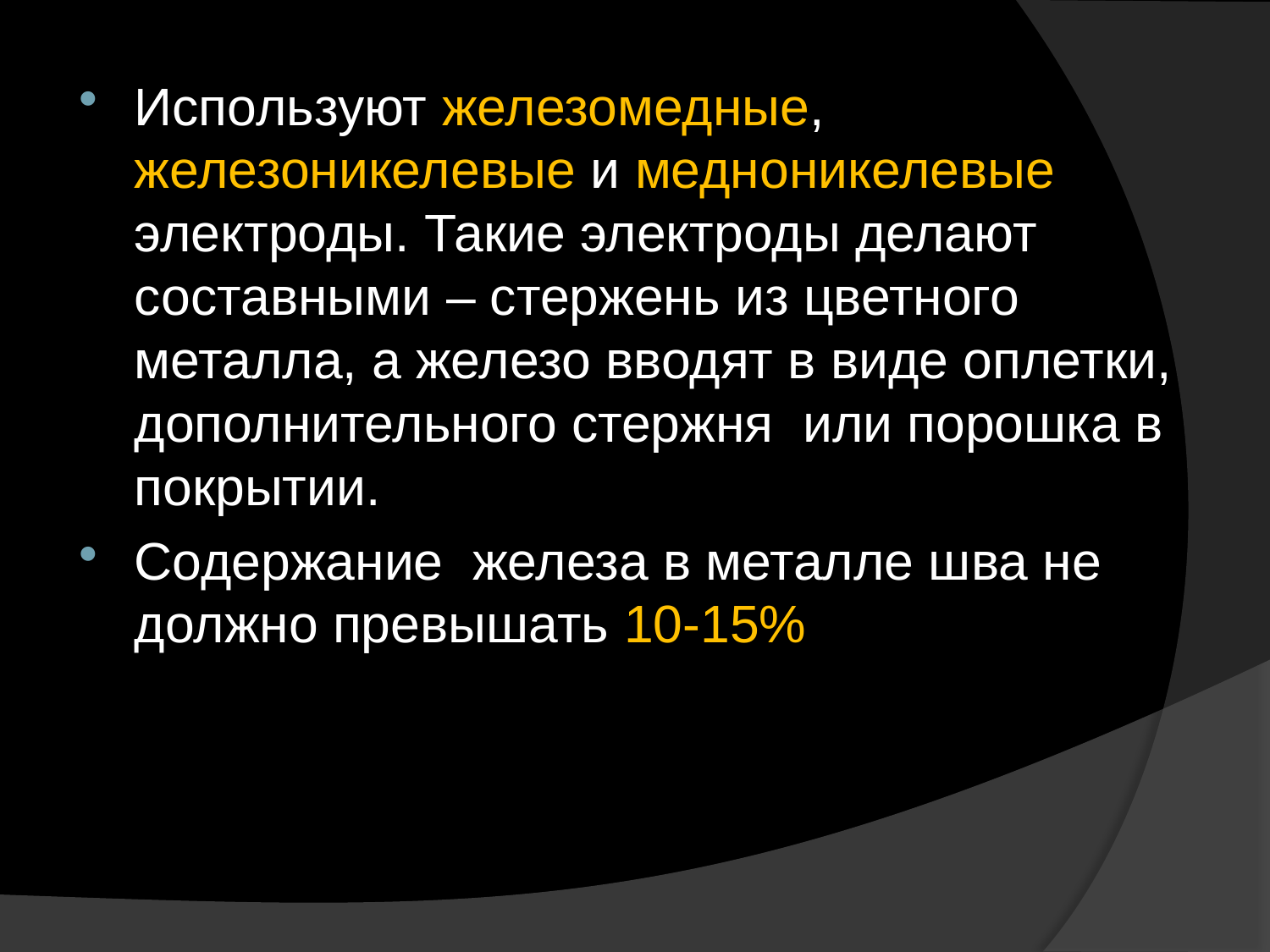

Используют железомедные, железоникелевые и медноникелевые электроды. Такие электроды делают составными – стержень из цветного металла, а железо вводят в виде оплетки, дополнительного стержня  или порошка в покрытии.
Содержание  железа в металле шва не должно превышать 10-15%